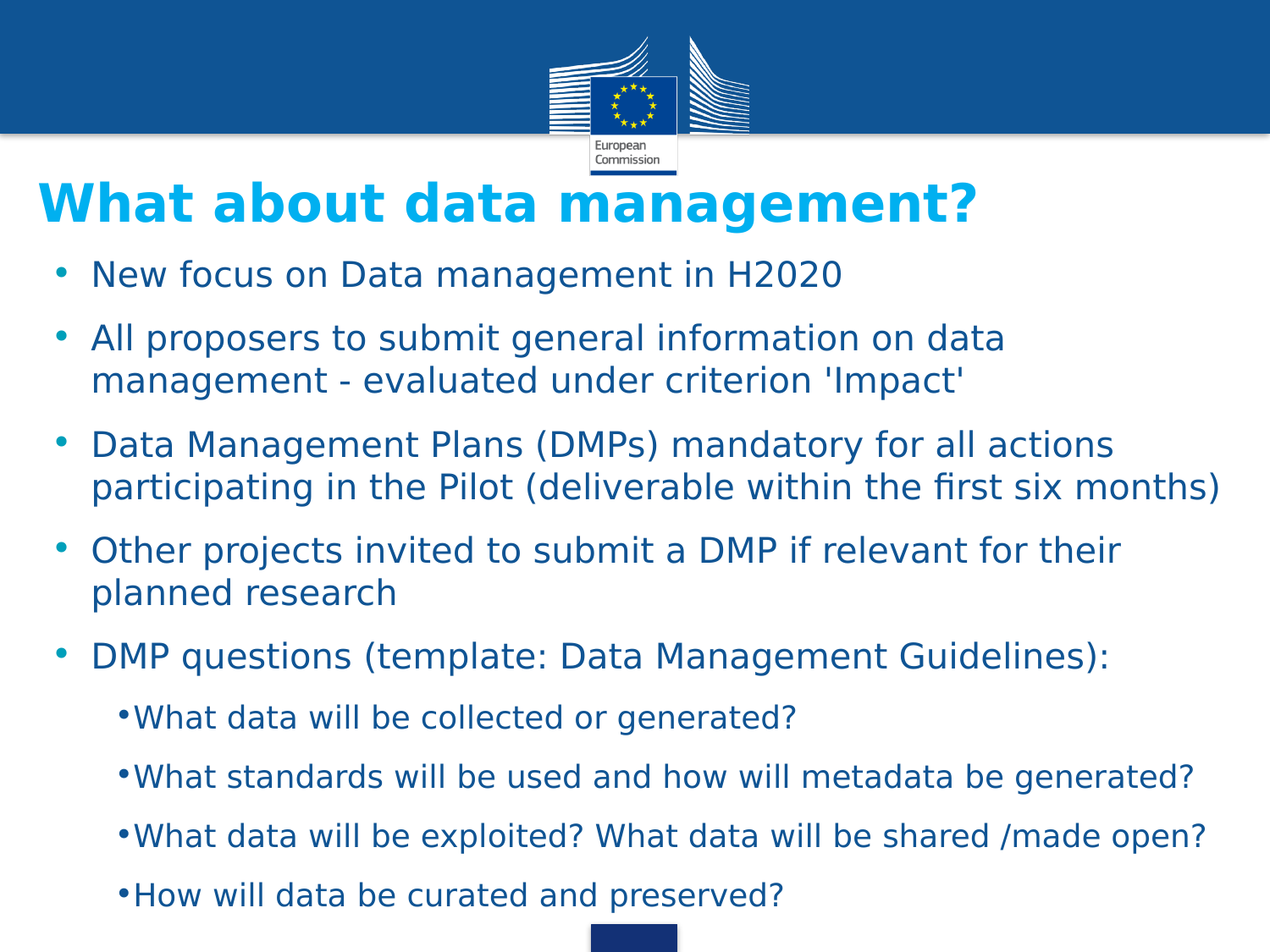

# What about data management?
New focus on Data management in H2020
All proposers to submit general information on data management - evaluated under criterion 'Impact'
Data Management Plans (DMPs) mandatory for all actions participating in the Pilot (deliverable within the first six months)
Other projects invited to submit a DMP if relevant for their planned research
DMP questions (template: Data Management Guidelines):
What data will be collected or generated?
What standards will be used and how will metadata be generated?
What data will be exploited? What data will be shared /made open?
How will data be curated and preserved?